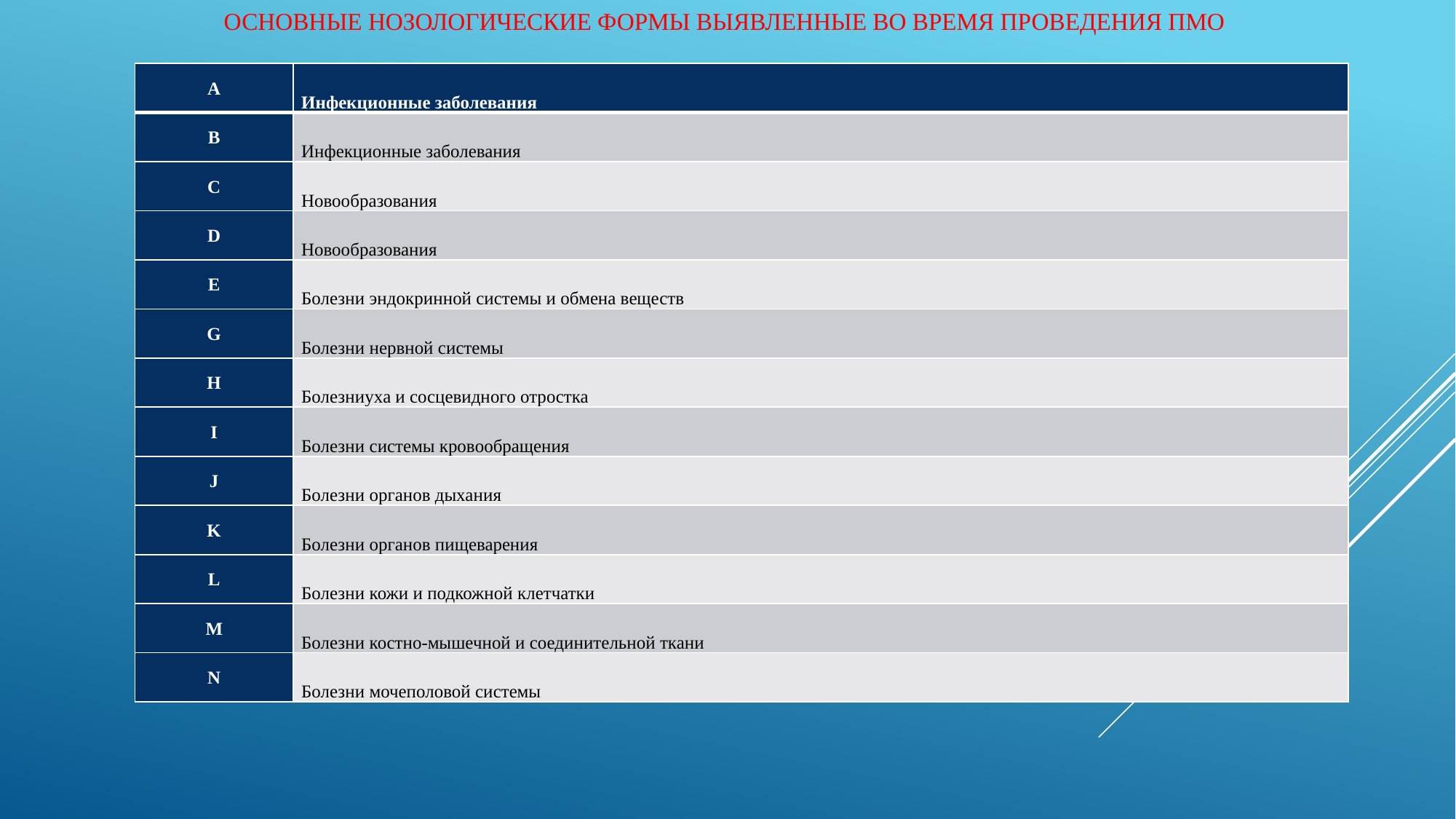

# Основные нозологические формы выявленные во время проведения ПМО
| A | Инфекционные заболевания |
| --- | --- |
| B | Инфекционные заболевания |
| C | Новообразования |
| D | Новообразования |
| E | Болезни эндокринной системы и обмена веществ |
| G | Болезни нервной системы |
| H | Болезниуха и сосцевидного отростка |
| I | Болезни системы кровообращения |
| J | Болезни органов дыхания |
| K | Болезни органов пищеварения |
| L | Болезни кожи и подкожной клетчатки |
| M | Болезни костно-мышечной и соединительной ткани |
| N | Болезни мочеполовой системы |